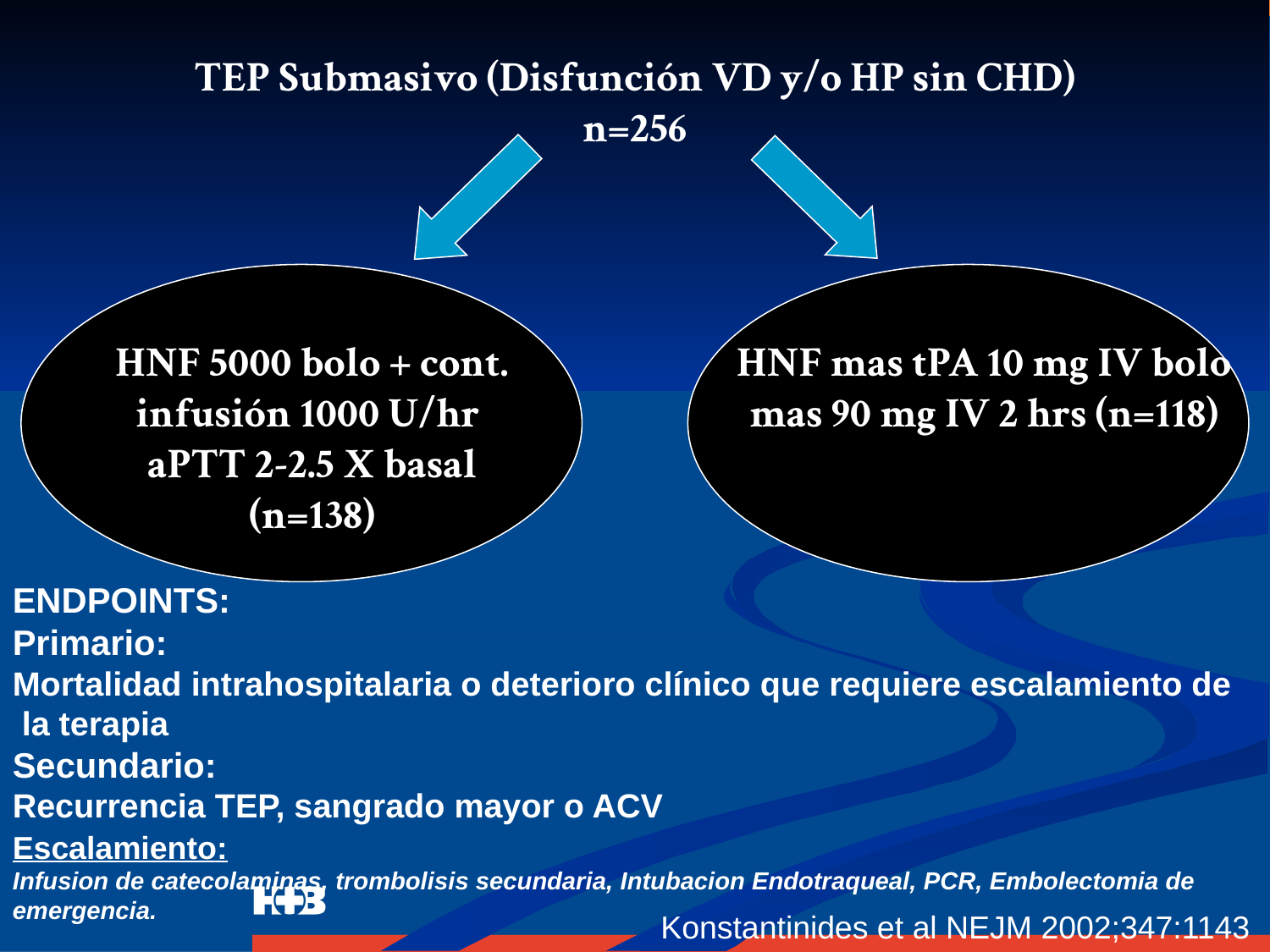

TEP Submasivo (Disfunción VD y/o HP sin CHD)
n=256

HNF 5000 bolo + cont. infusión 1000 U/hr
aPTT 2-2.5 X basal
(n=138)

HNF mas tPA 10 mg IV bolo mas 90 mg IV 2 hrs (n=118)
ENDPOINTS:
Primario:
Mortalidad intrahospitalaria o deterioro clínico que requiere escalamiento de
 la terapia
Secundario:
Recurrencia TEP, sangrado mayor o ACV
Escalamiento:
Infusion de catecolaminas, trombolisis secundaria, Intubacion Endotraqueal, PCR, Embolectomia de emergencia.

Konstantinides et al NEJM 2002;347:1143